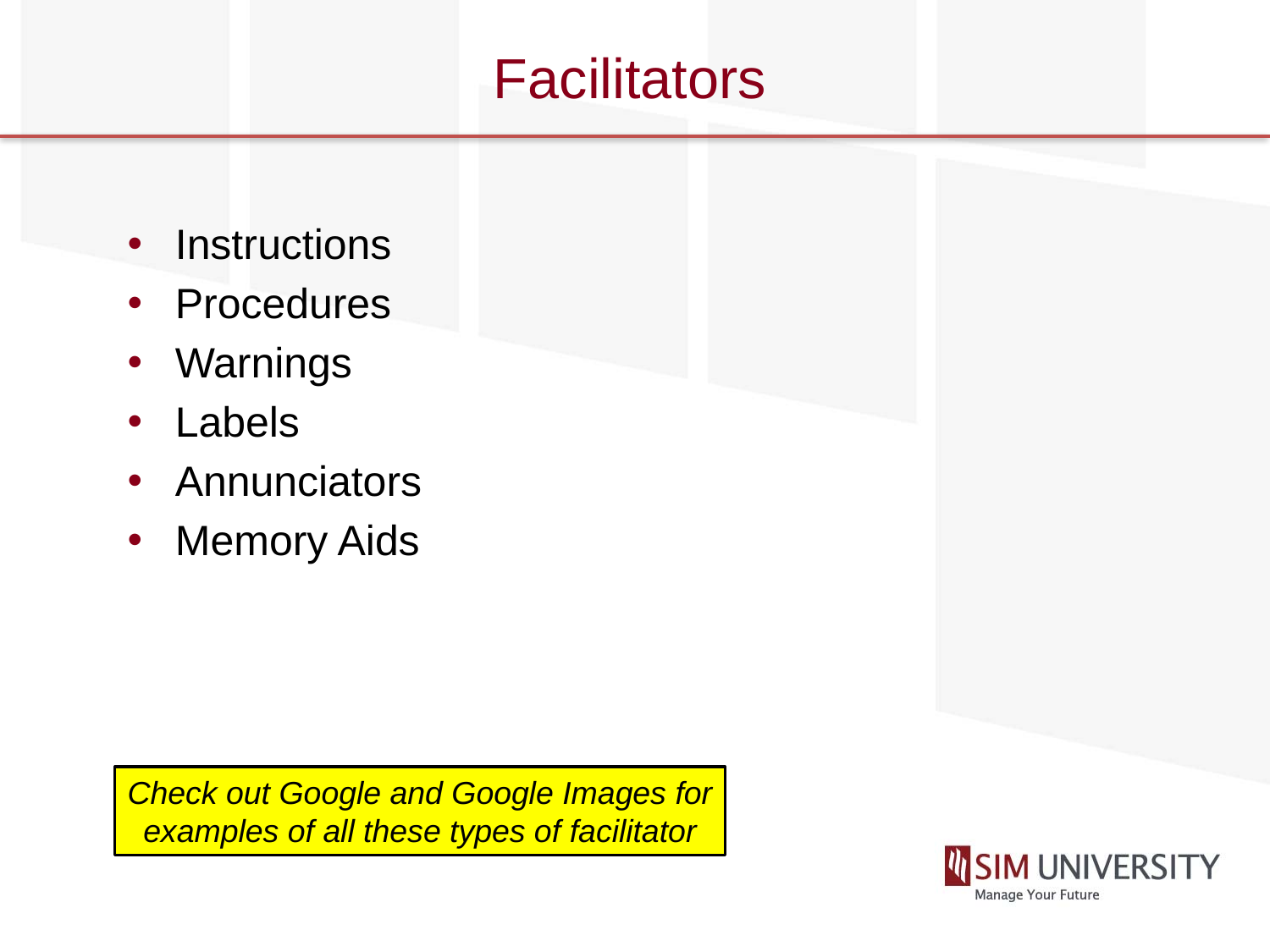

# Facilitators
Instructions
Procedures
Warnings
Labels
Annunciators
Memory Aids
Check out Google and Google Images for examples of all these types of facilitator